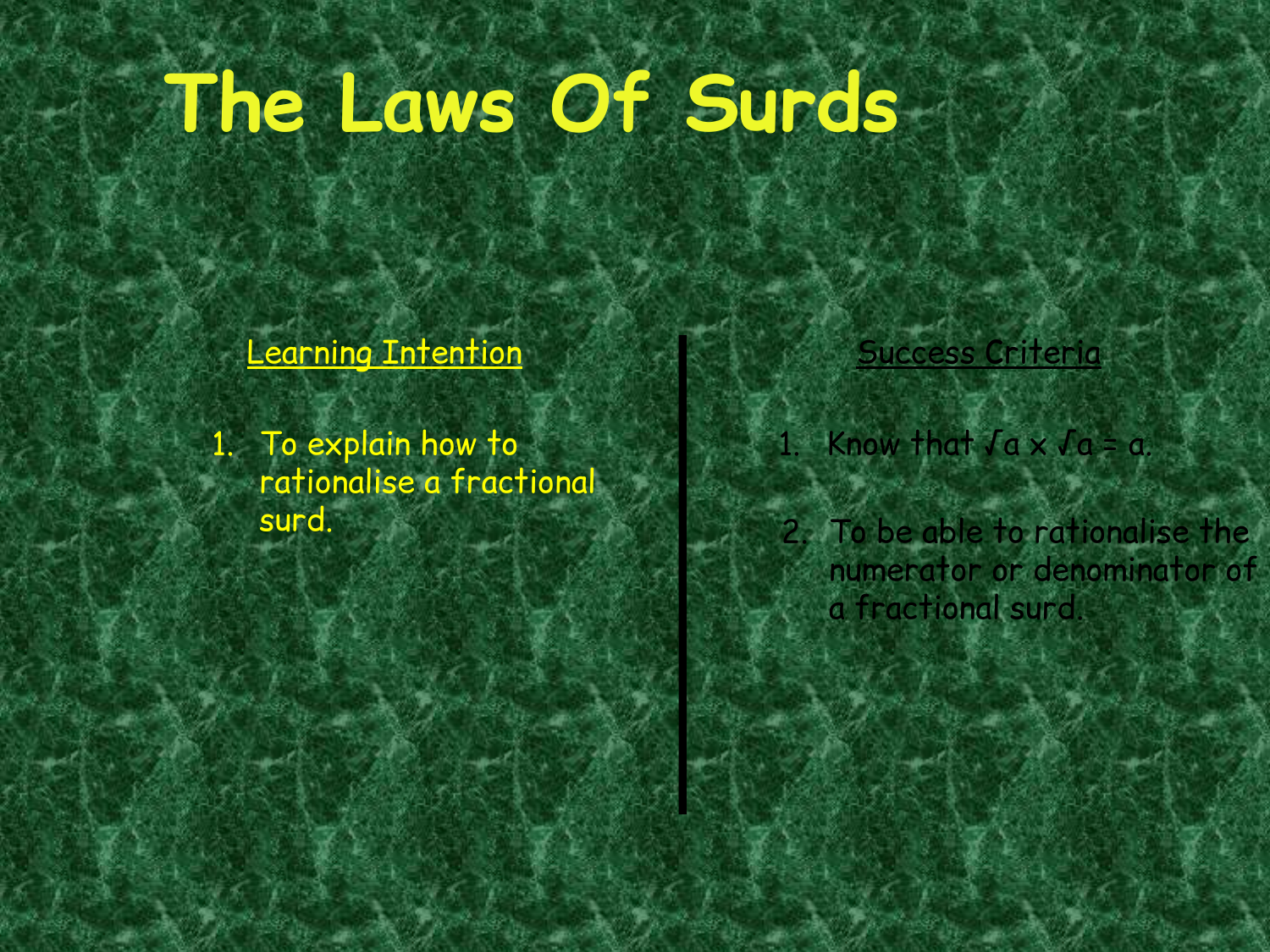

The Laws Of Surds
Learning Intention
Success Criteria

To explain how to rationalise a fractional surd.
Know that √a x √a = a.
2.	To be able to rationalise the numerator or denominator of a fractional surd.